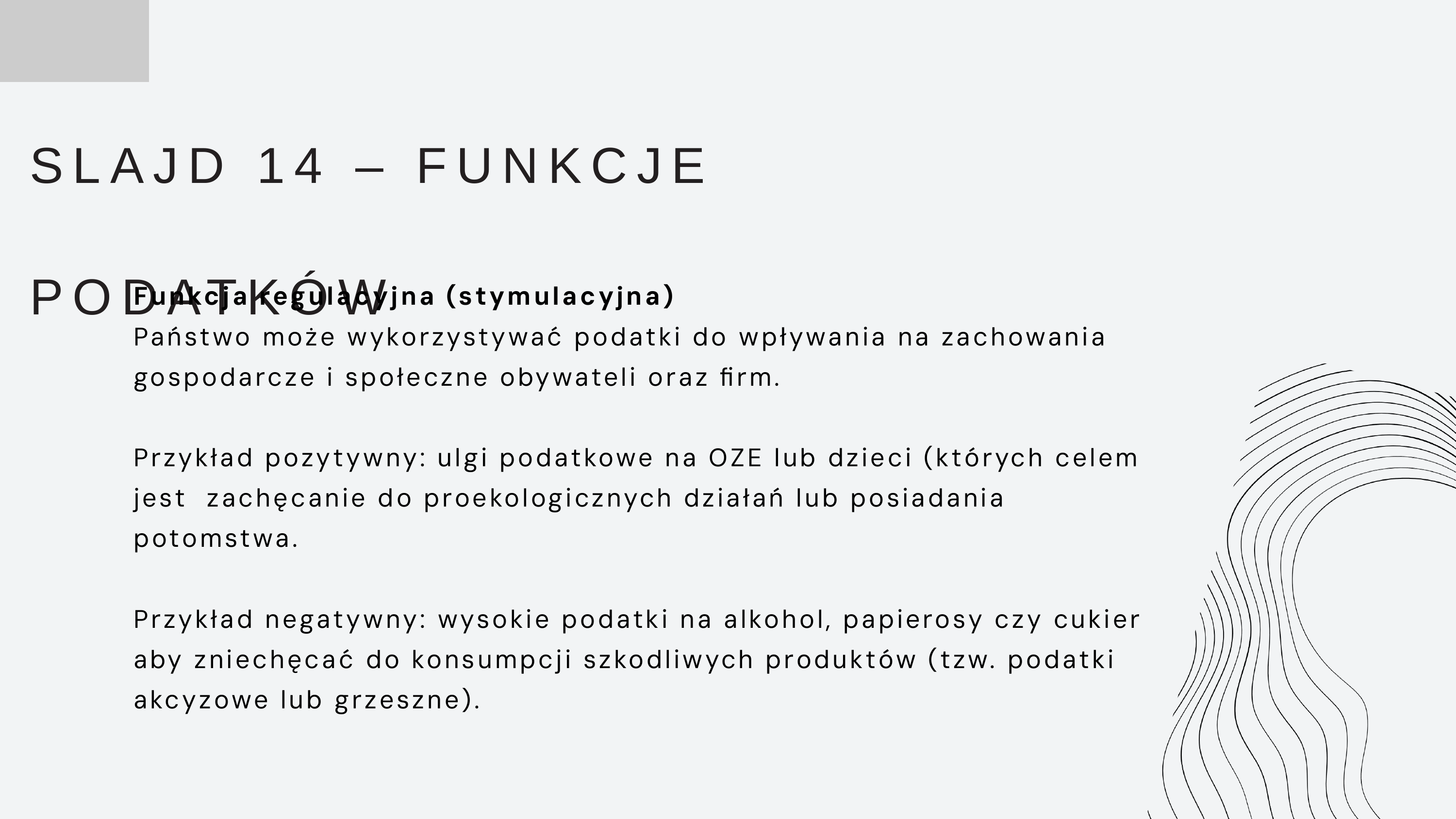

SLAJD 14 – FUNKCJE PODATKÓW
Funkcja regulacyjna (stymulacyjna)
Państwo może wykorzystywać podatki do wpływania na zachowania gospodarcze i społeczne obywateli oraz firm.

Przykład pozytywny: ulgi podatkowe na OZE lub dzieci (których celem jest  zachęcanie do proekologicznych działań lub posiadania potomstwa.

Przykład negatywny: wysokie podatki na alkohol, papierosy czy cukier aby zniechęcać do konsumpcji szkodliwych produktów (tzw. podatki akcyzowe lub grzeszne).